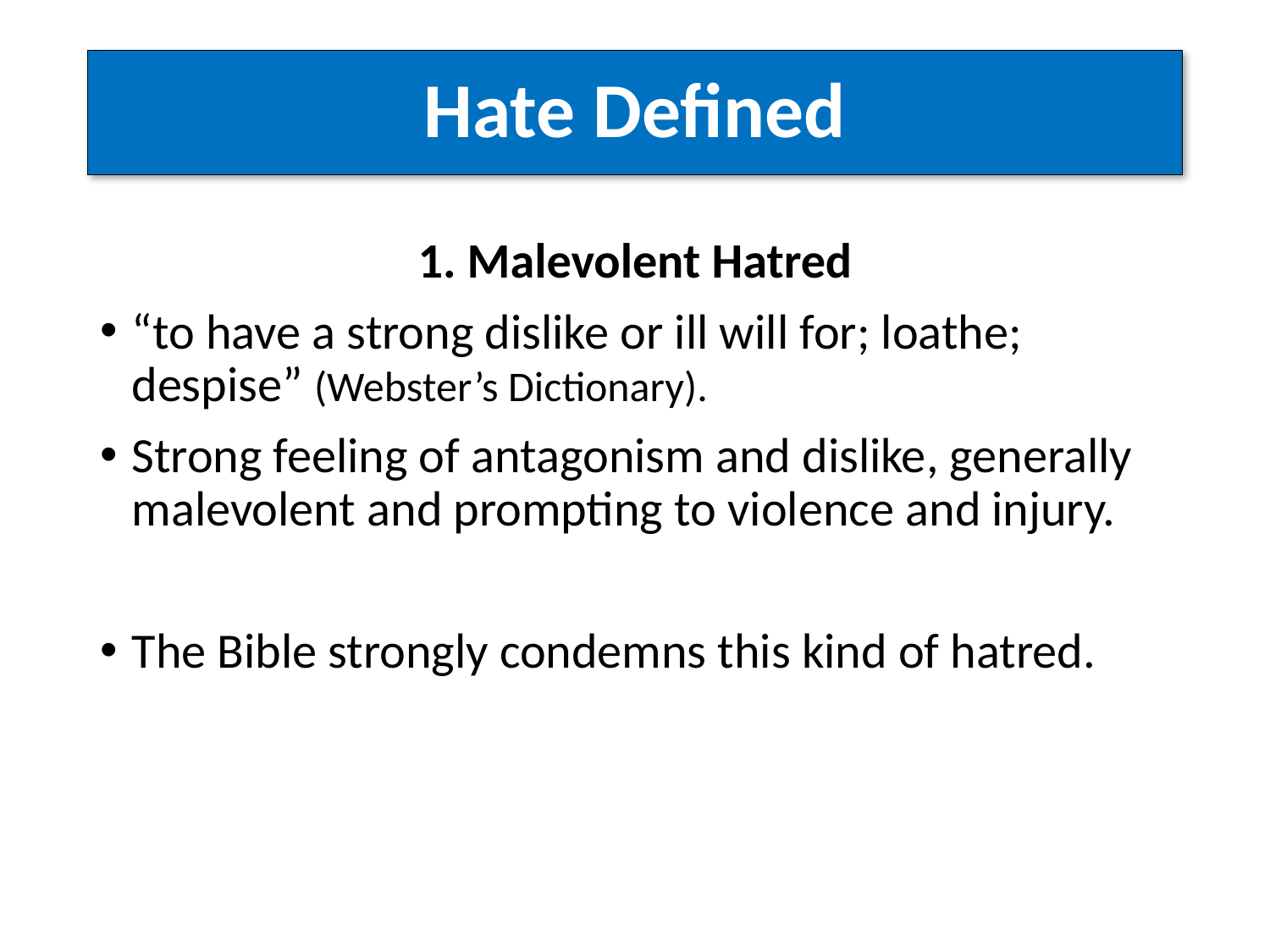

# Hate Defined
1. Malevolent Hatred
“to have a strong dislike or ill will for; loathe; despise” (Webster’s Dictionary).
Strong feeling of antagonism and dislike, generally malevolent and prompting to violence and injury.

The Bible strongly condemns this kind of hatred.